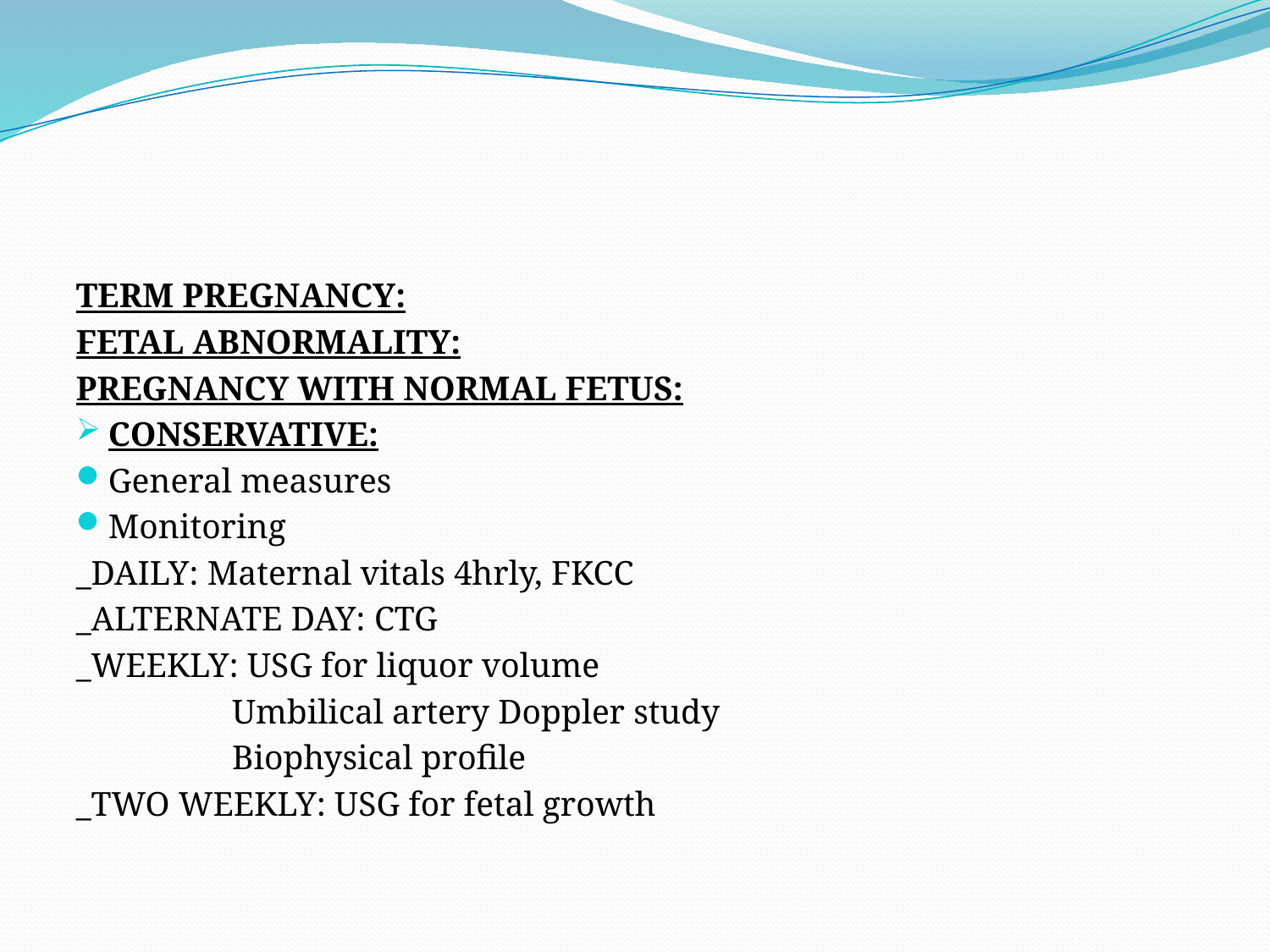

#
TERM PREGNANCY:
FETAL ABNORMALITY:
PREGNANCY WITH NORMAL FETUS:
CONSERVATIVE:
General measures
Monitoring
_DAILY: Maternal vitals 4hrly, FKCC
_ALTERNATE DAY: CTG
_WEEKLY: USG for liquor volume
                  Umbilical artery Doppler study
                  Biophysical profile
_TWO WEEKLY: USG for fetal growth